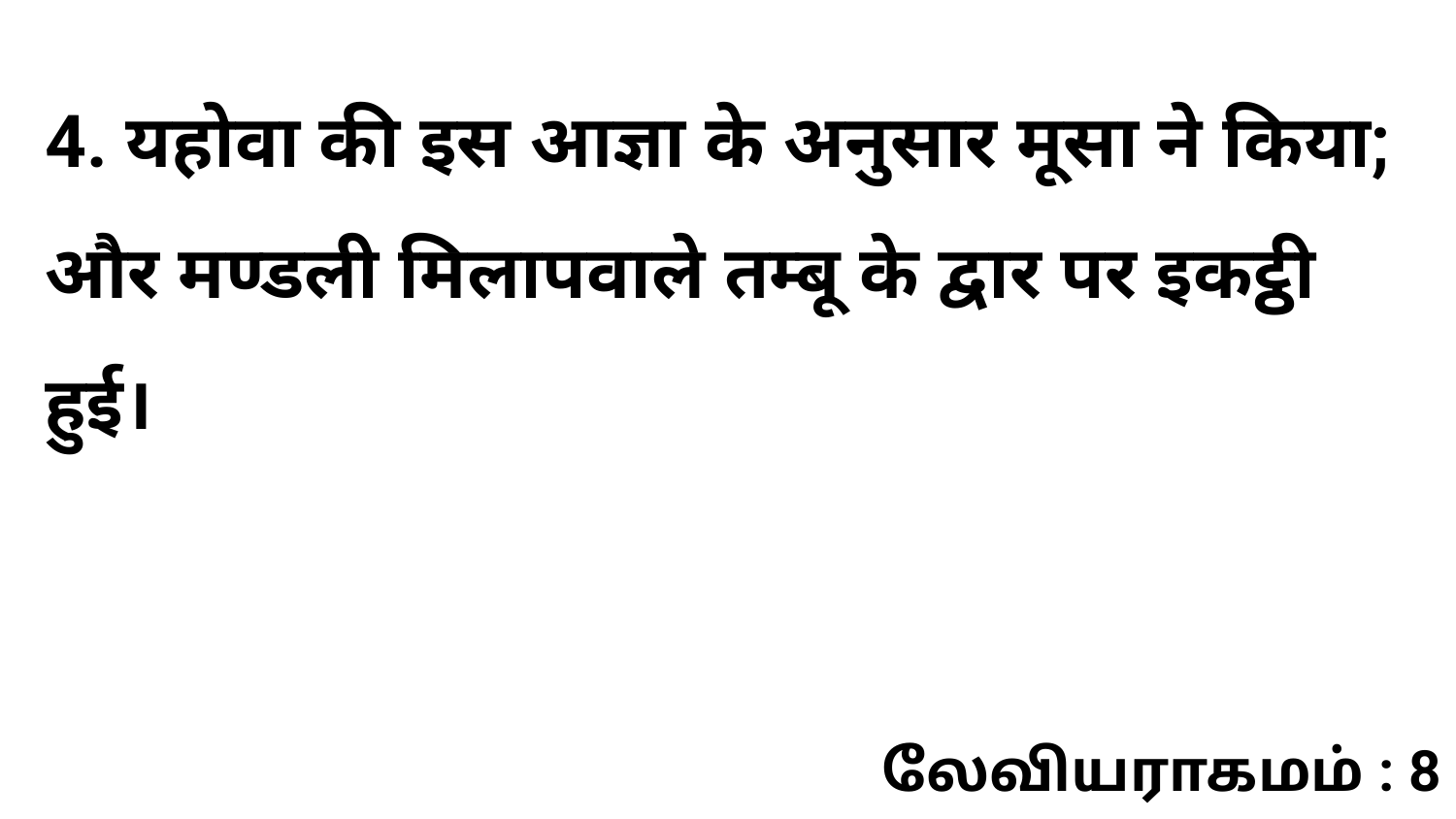

4. यहोवा की इस आज्ञा के अनुसार मूसा ने किया; और मण्डली मिलापवाले तम्बू के द्वार पर इकट्ठी हुई।
லேவியராகமம் : 8